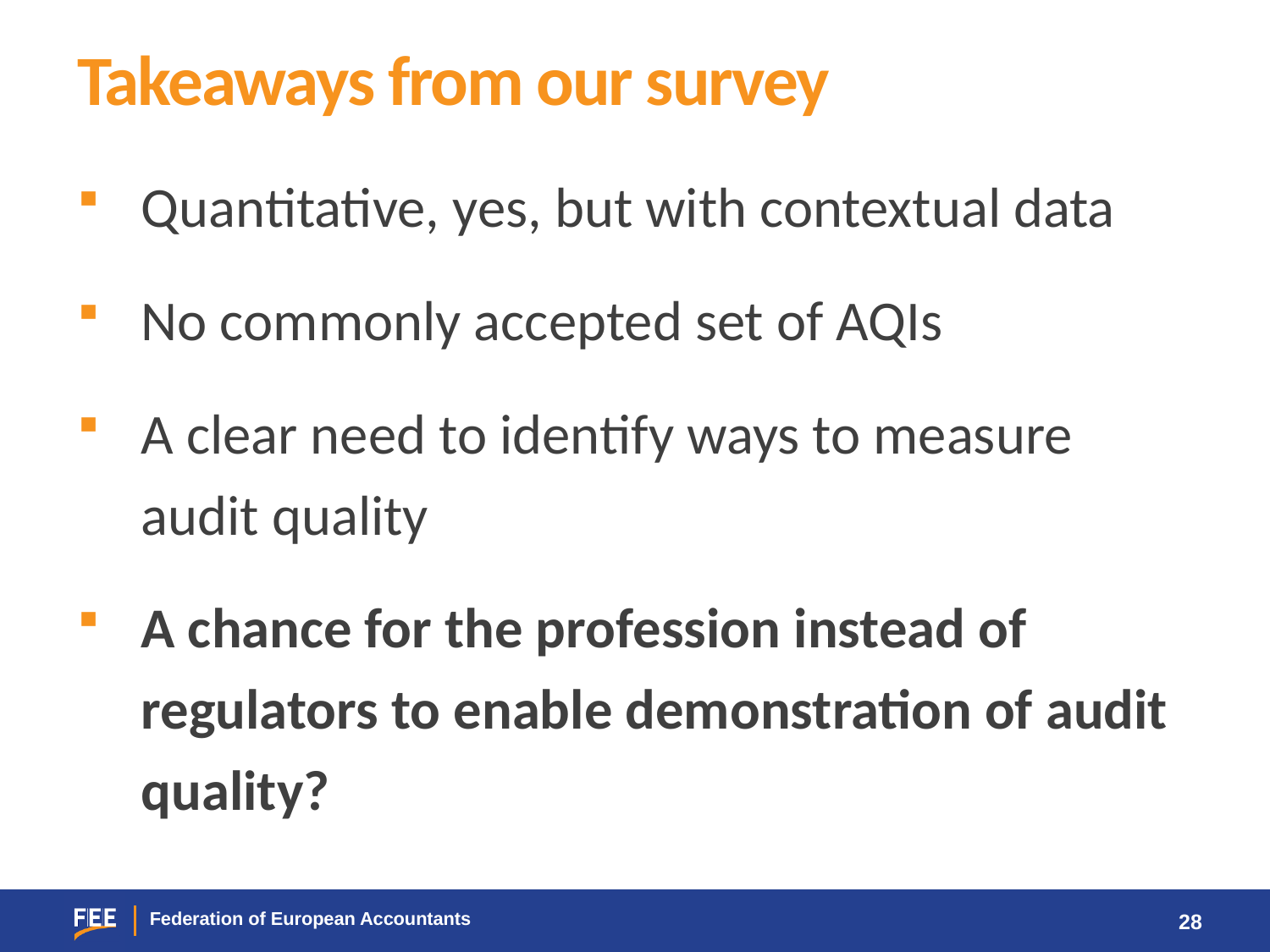

# Takeaways from our survey
Quantitative, yes, but with contextual data
No commonly accepted set of AQIs
A clear need to identify ways to measure audit quality
A chance for the profession instead of regulators to enable demonstration of audit quality?

28